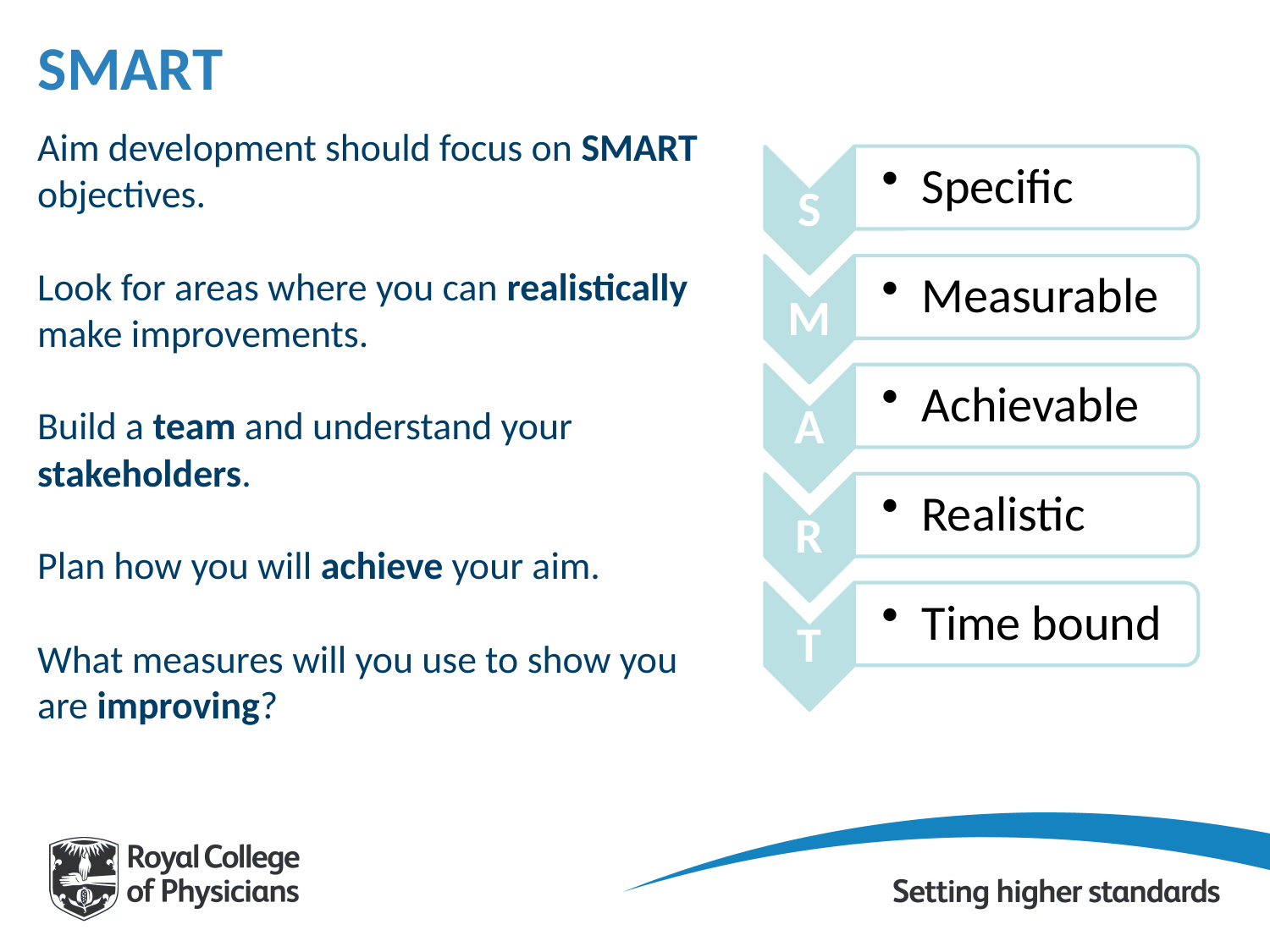

# SMART
Aim development should focus on SMART objectives.

Look for areas where you can realistically make improvements.

Build a team and understand your stakeholders.

Plan how you will achieve your aim.

What measures will you use to show you are improving?
S
Specific
M
Measurable
A
Achievable
R
Realistic
T
Time bound